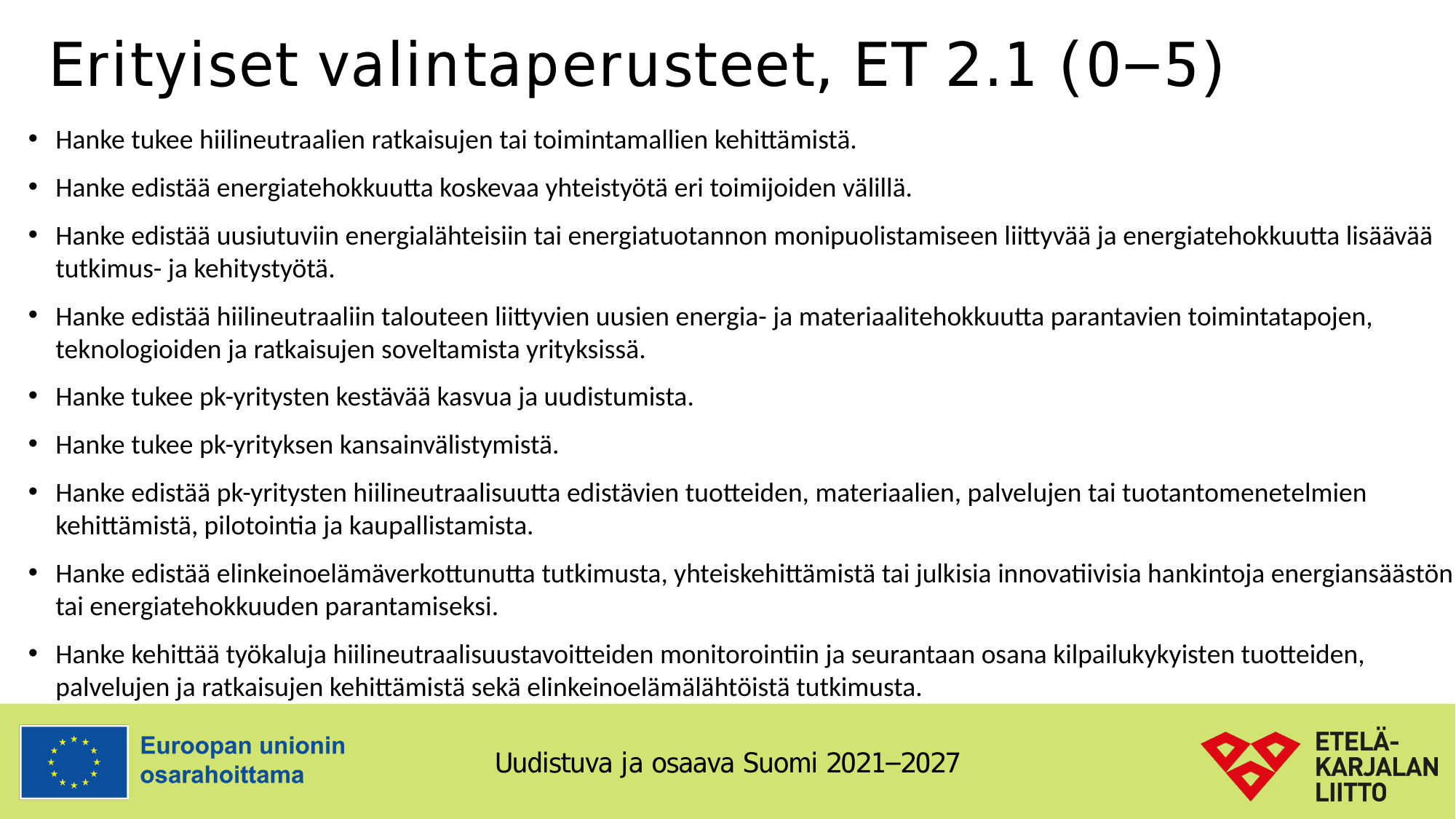

# Erityiset valintaperusteet, ET 2.1 (0–5)

Hanke tukee hiilineutraalien ratkaisujen tai toimintamallien kehittämistä.
Hanke edistää energiatehokkuutta koskevaa yhteistyötä eri toimijoiden välillä.
Hanke edistää uusiutuviin energialähteisiin tai energiatuotannon monipuolistamiseen liittyvää ja energiatehokkuutta lisäävää tutkimus- ja kehitystyötä.
Hanke edistää hiilineutraaliin talouteen liittyvien uusien energia- ja materiaalitehokkuutta parantavien toimintatapojen, teknologioiden ja ratkaisujen soveltamista yrityksissä.
Hanke tukee pk-yritysten kestävää kasvua ja uudistumista.
Hanke tukee pk-yrityksen kansainvälistymistä.
Hanke edistää pk-yritysten hiilineutraalisuutta edistävien tuotteiden, materiaalien, palvelujen tai tuotantomenetelmien kehittämistä, pilotointia ja kaupallistamista.
Hanke edistää elinkeinoelämäverkottunutta tutkimusta, yhteiskehittämistä tai julkisia innovatiivisia hankintoja energiansäästön tai energiatehokkuuden parantamiseksi.
Hanke kehittää työkaluja hiilineutraalisuustavoitteiden monitorointiin ja seurantaan osana kilpailukykyisten tuotteiden, palvelujen ja ratkaisujen kehittämistä sekä elinkeinoelämälähtöistä tutkimusta.